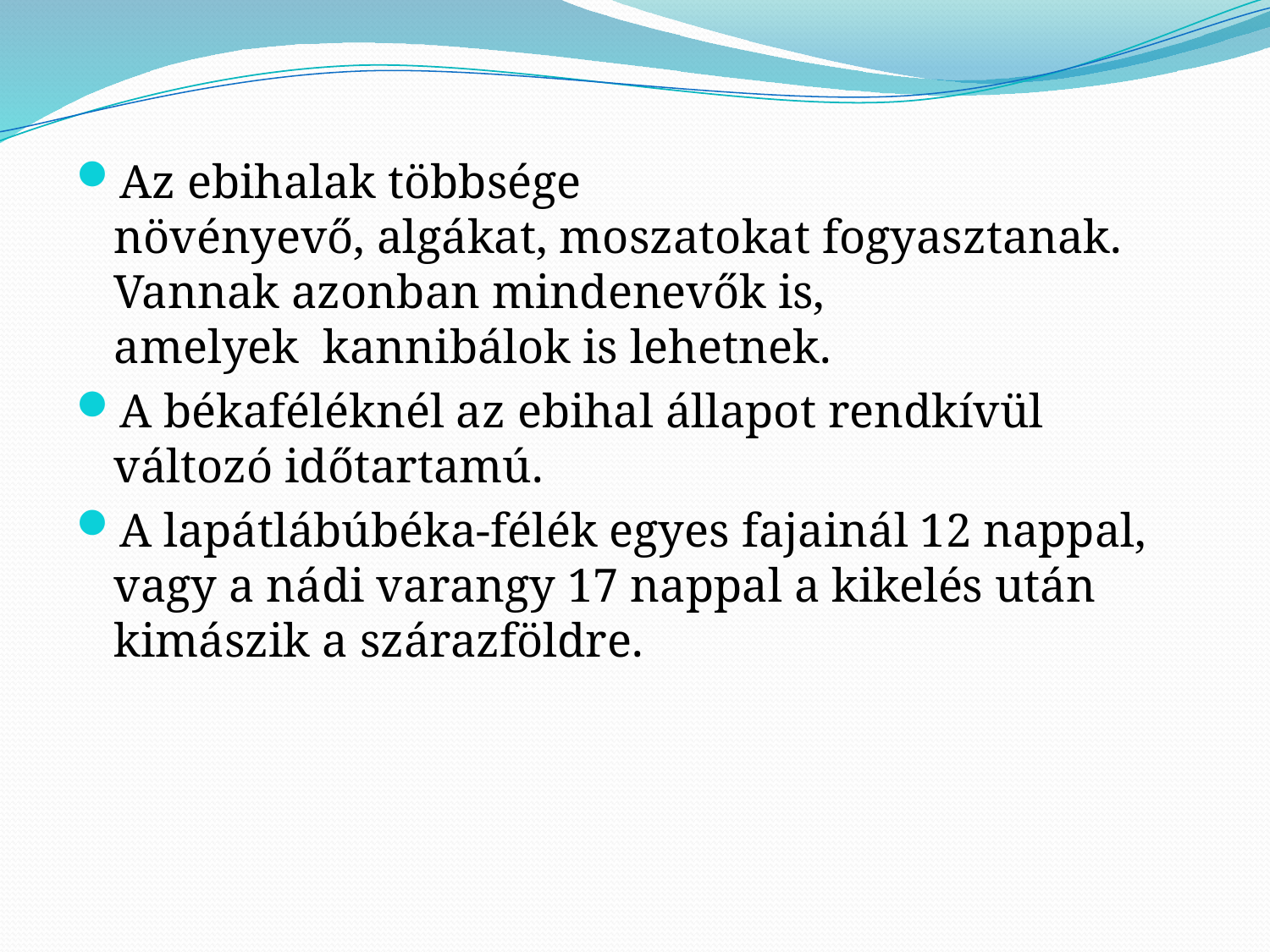

Az ebihalak többsége növényevő, algákat, moszatokat fogyasztanak. Vannak azonban mindenevők is, amelyek  kannibálok is lehetnek.
A békaféléknél az ebihal állapot rendkívül változó időtartamú.
A lapátlábúbéka-félék egyes fajainál 12 nappal, vagy a nádi varangy 17 nappal a kikelés után kimászik a szárazföldre.